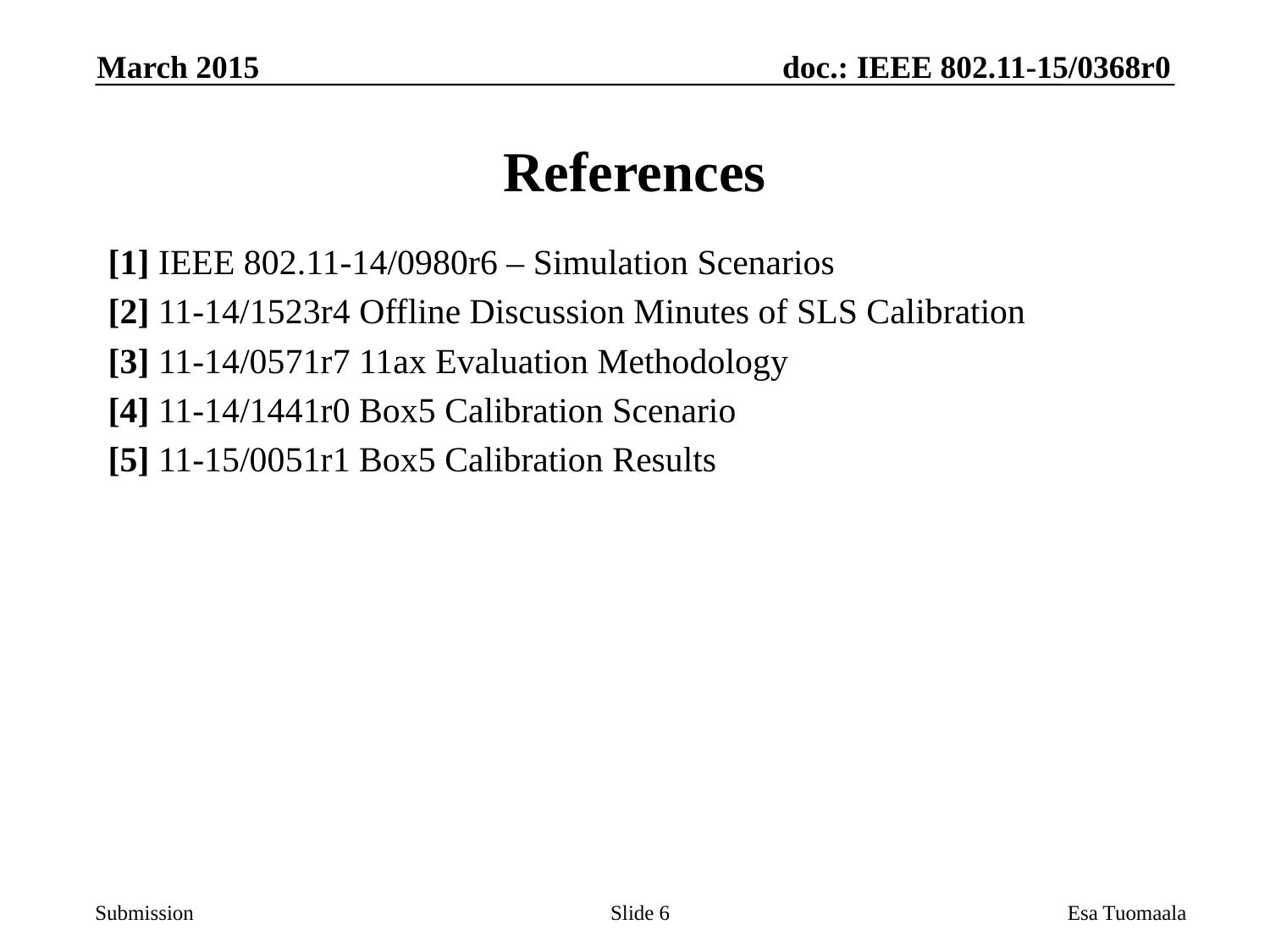

March 2015
# References
[1] IEEE 802.11-14/0980r6 – Simulation Scenarios
[2] 11-14/1523r4 Offline Discussion Minutes of SLS Calibration
[3] 11-14/0571r7 11ax Evaluation Methodology
[4] 11-14/1441r0 Box5 Calibration Scenario
[5] 11-15/0051r1 Box5 Calibration Results

Slide 6
Esa Tuomaala